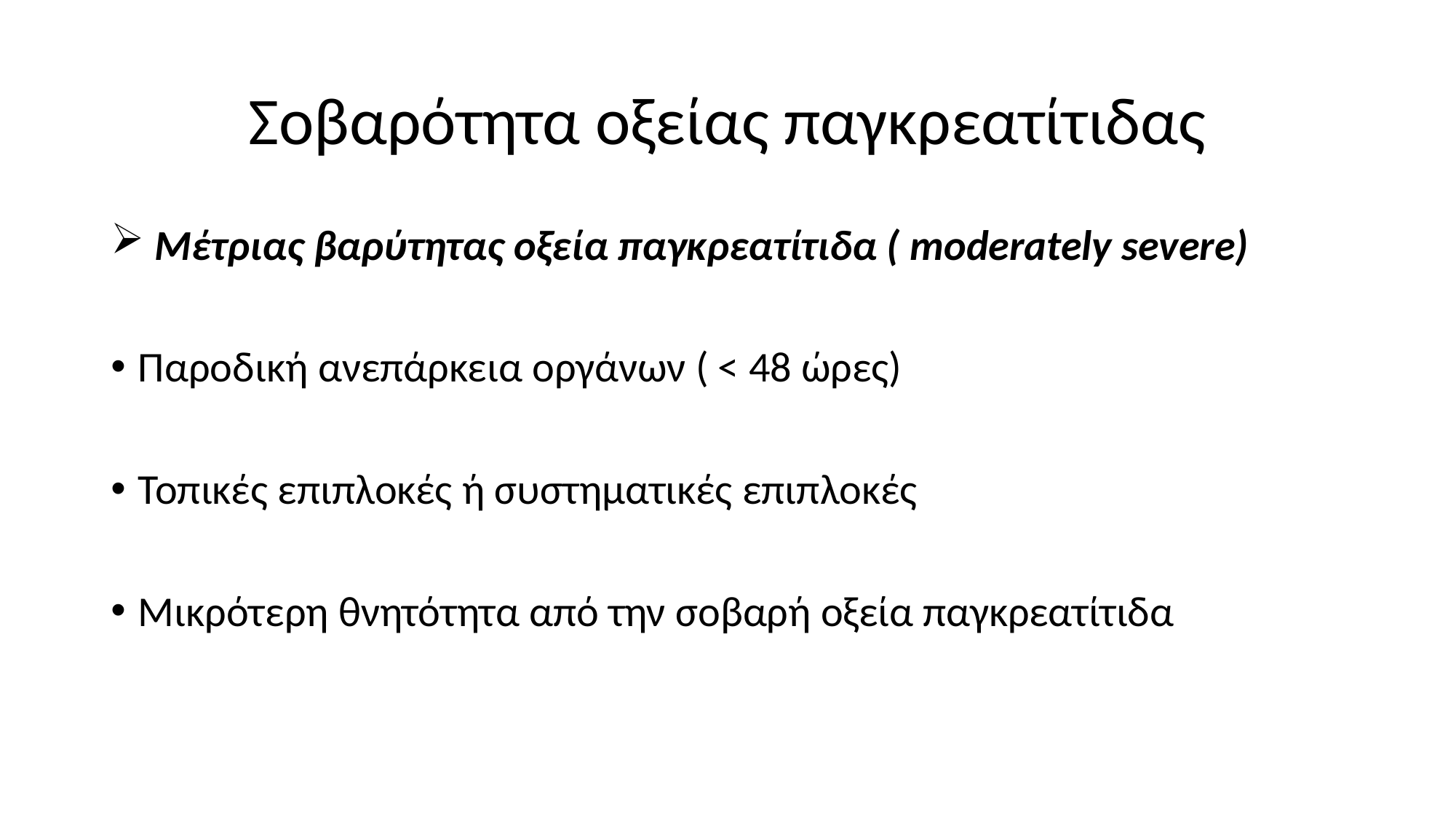

# Σοβαρότητα οξείας παγκρεατίτιδας
 Μέτριας βαρύτητας οξεία παγκρεατίτιδα ( moderately severe)

Παροδική ανεπάρκεια οργάνων ( < 48 ώρες)

Τοπικές επιπλοκές ή συστηματικές επιπλοκές

Μικρότερη θνητότητα από την σοβαρή οξεία παγκρεατίτιδα